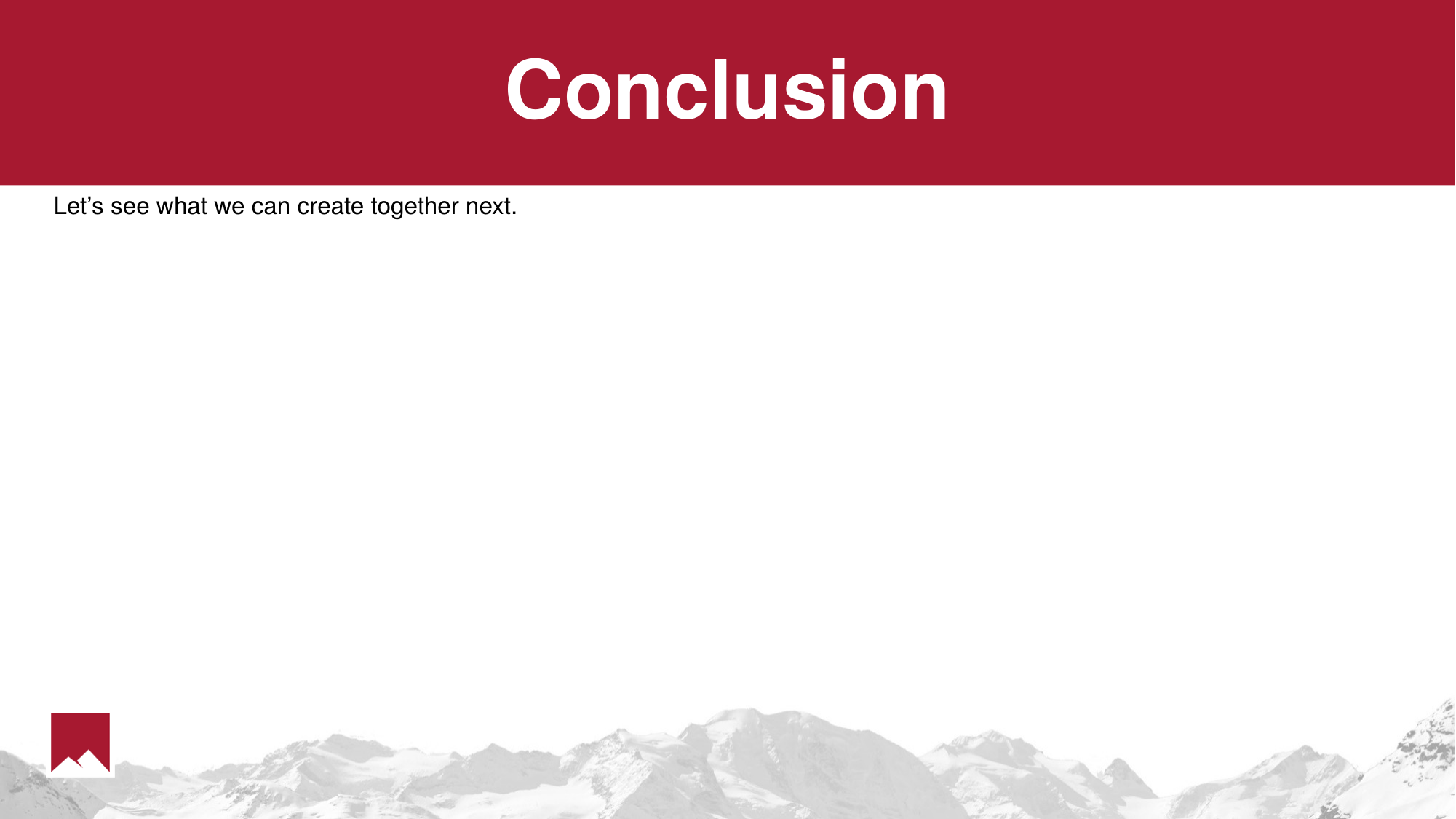

# Conclusion
Let’s see what we can create together next.